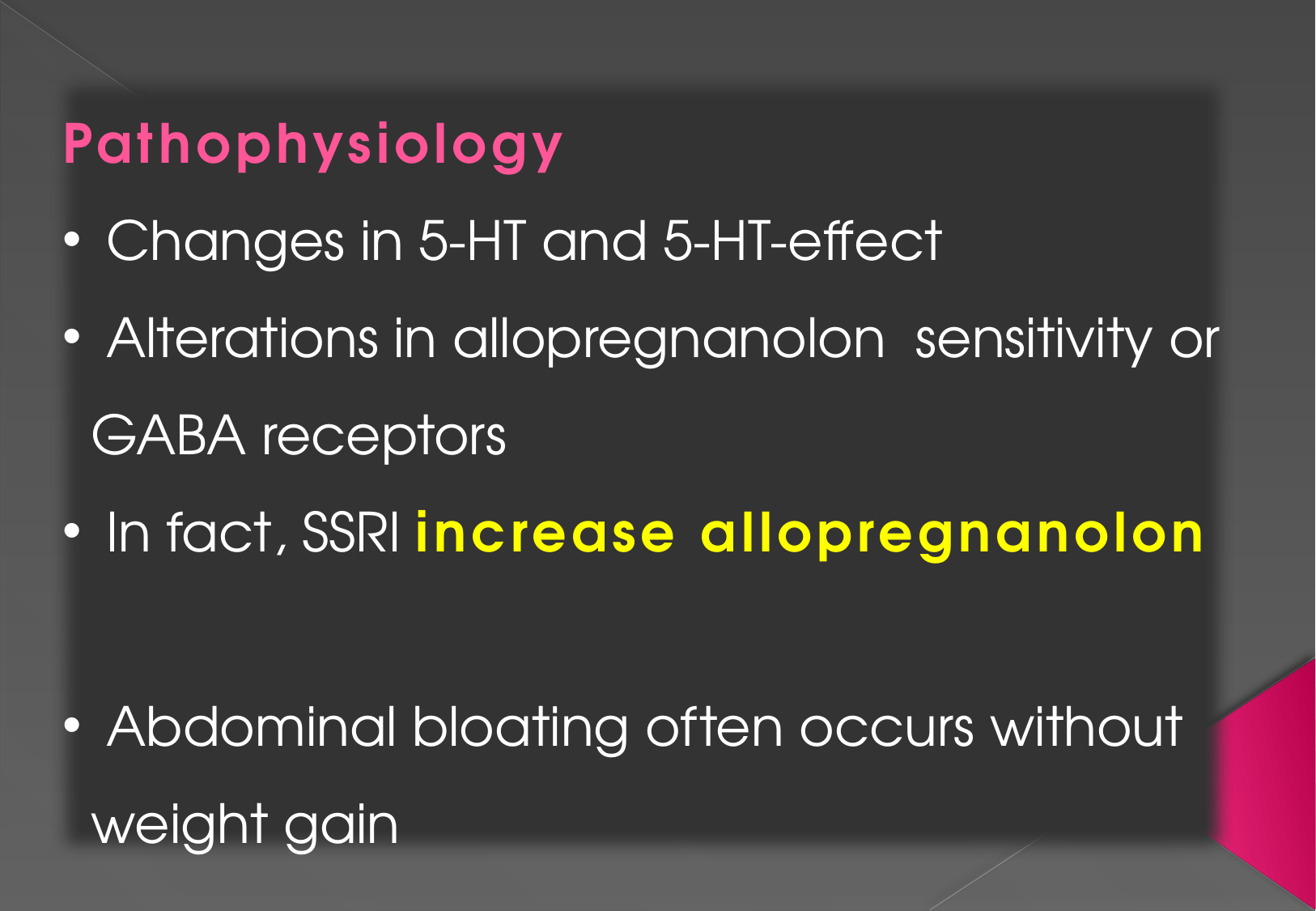

Pathophysiology
 Changes in 5-HT and 5-HT-effect
 Alterations in allopregnanolon  sensitivity or GABA receptors
 In fact, SSRI increase allopregnanolon
 Abdominal bloating often occurs without weight gain